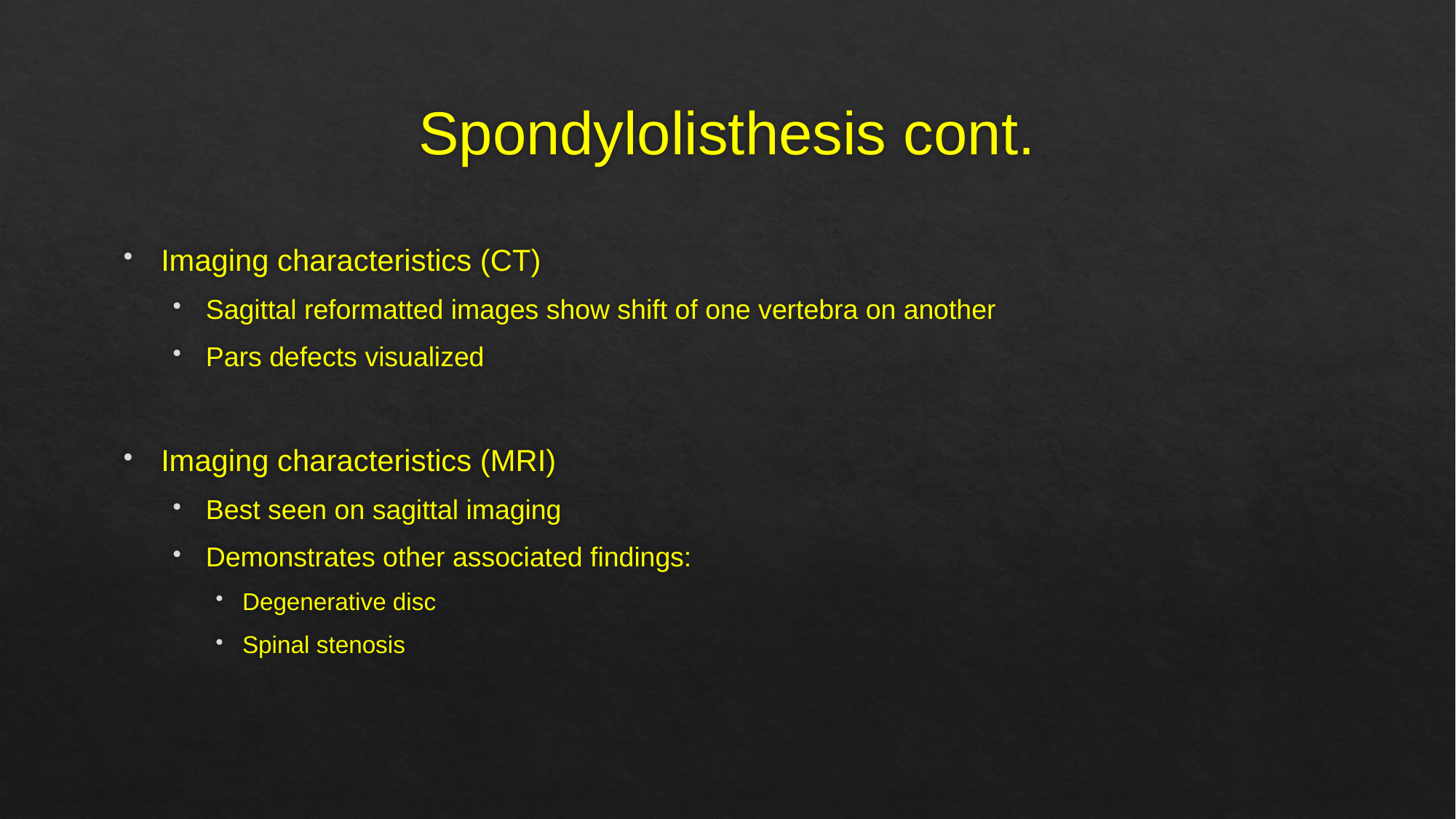

# Spondylolisthesis cont.
Imaging characteristics (CT)
Sagittal reformatted images show shift of one vertebra on another
Pars defects visualized

Imaging characteristics (MRI)
Best seen on sagittal imaging
Demonstrates other associated findings:
Degenerative disc
Spinal stenosis